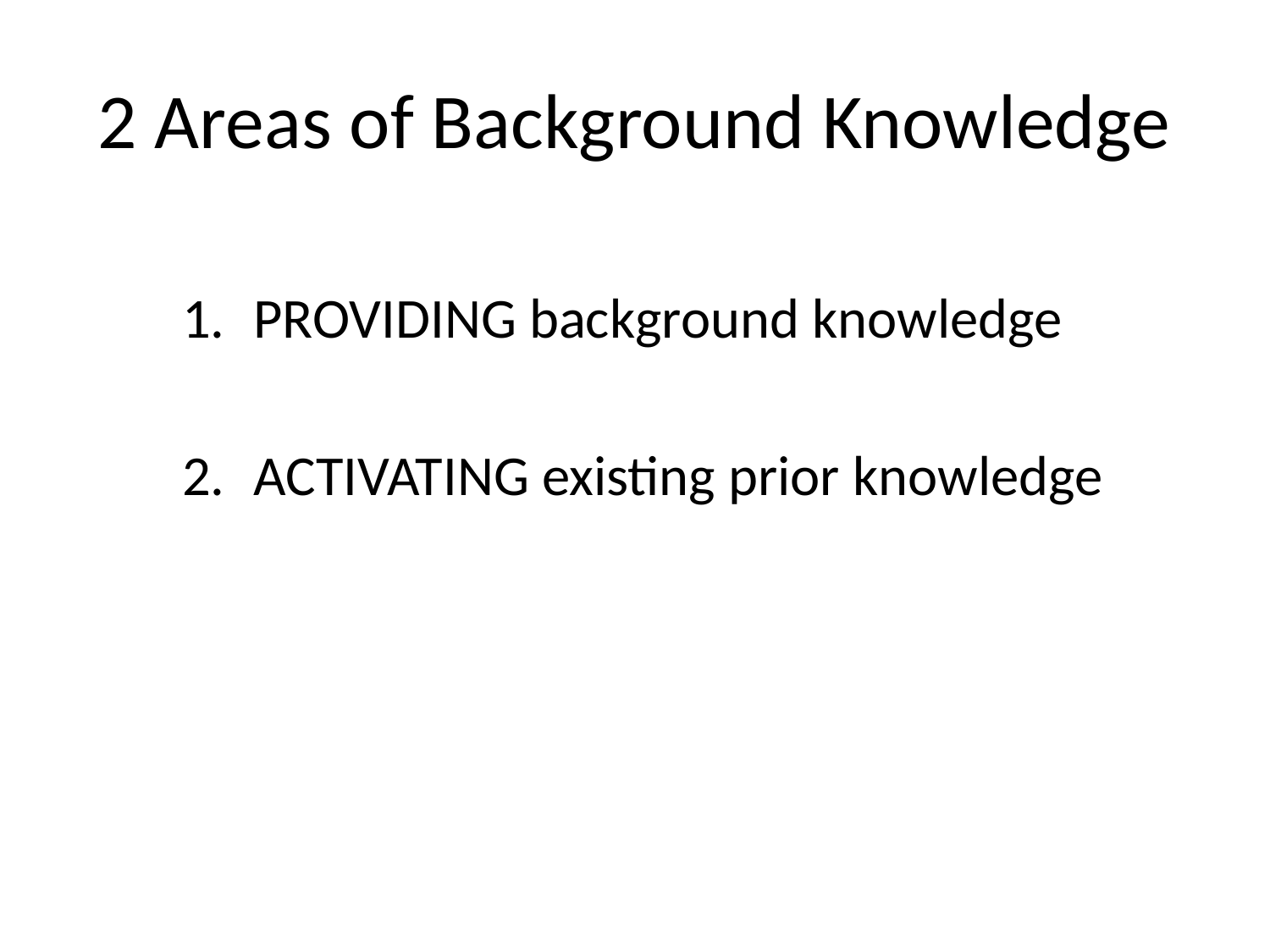

# 2 Areas of Background Knowledge
PROVIDING background knowledge

ACTIVATING existing prior knowledge